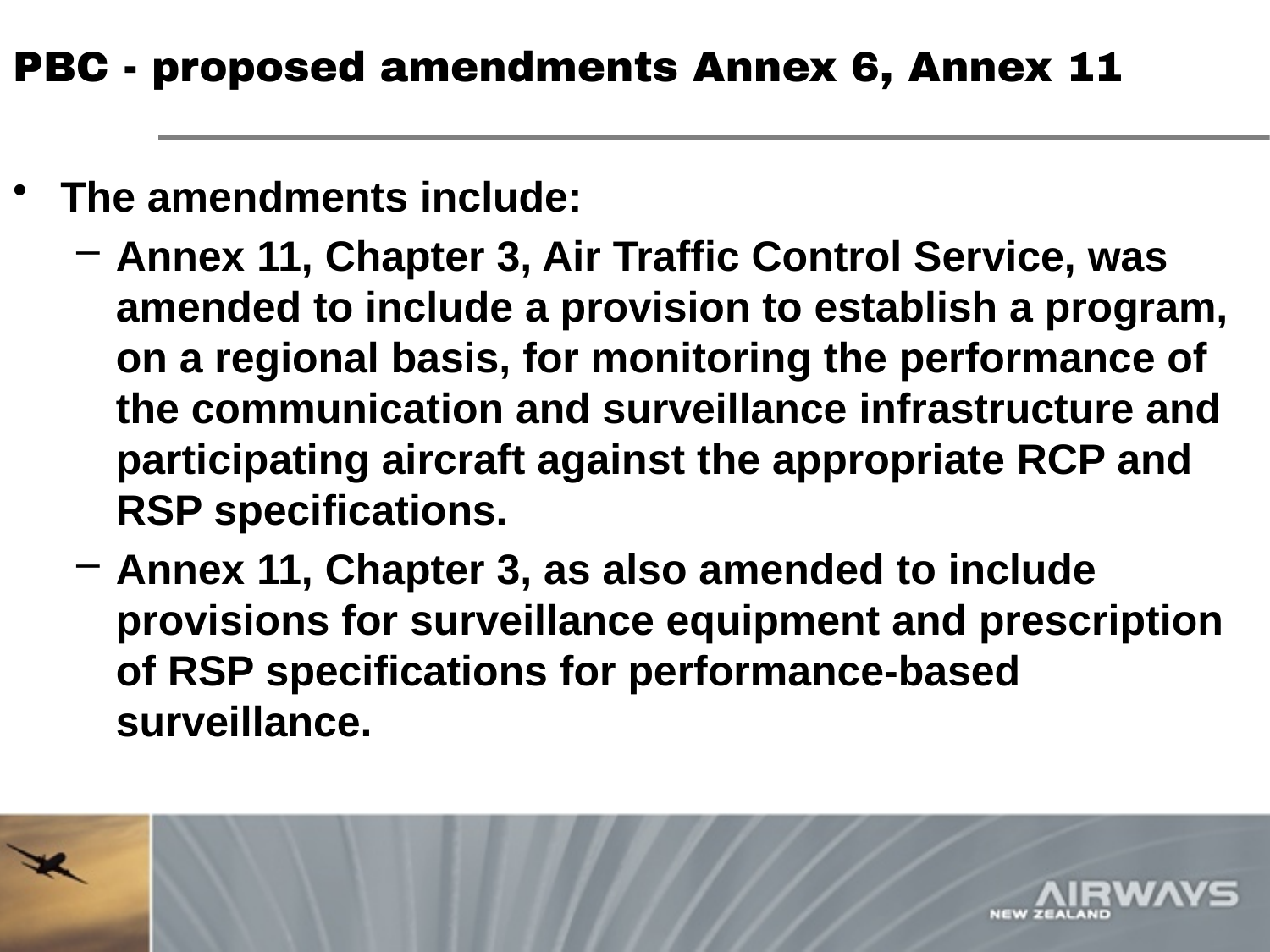

# PBC - proposed amendments Annex 6, Annex 11

The amendments include:
Annex 11, Chapter 3, Air Traffic Control Service, was amended to include a provision to establish a program, on a regional basis, for monitoring the performance of the communication and surveillance infrastructure and participating aircraft against the appropriate RCP and RSP specifications.
Annex 11, Chapter 3, as also amended to include provisions for surveillance equipment and prescription of RSP specifications for performance-based surveillance.